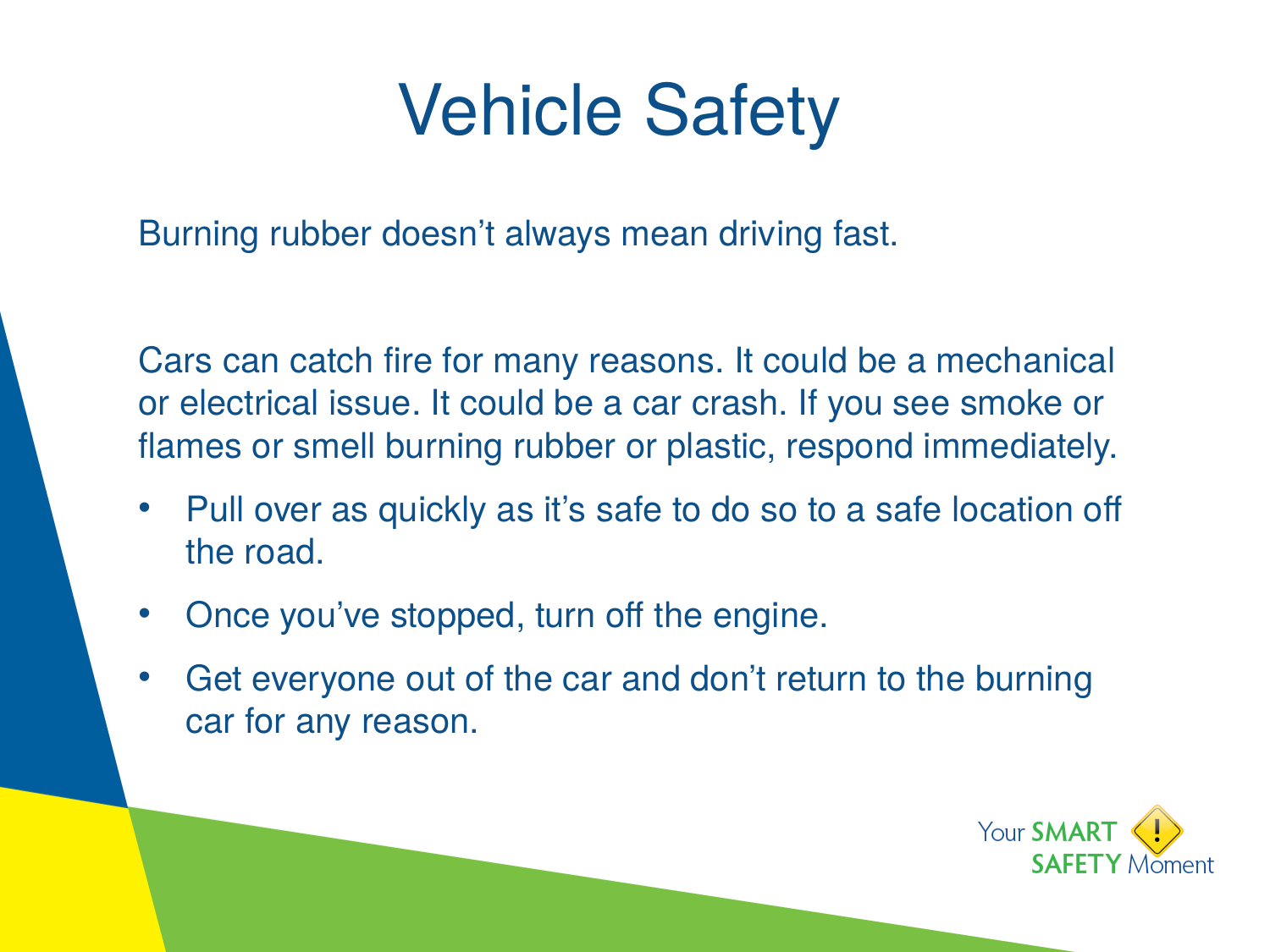

# Vehicle Safety
Burning rubber doesn’t always mean driving fast.

Cars can catch fire for many reasons. It could be a mechanical or electrical issue. It could be a car crash. If you see smoke or flames or smell burning rubber or plastic, respond immediately.
Pull over as quickly as it’s safe to do so to a safe location off the road.
Once you’ve stopped, turn off the engine.
Get everyone out of the car and don’t return to the burning car for any reason.